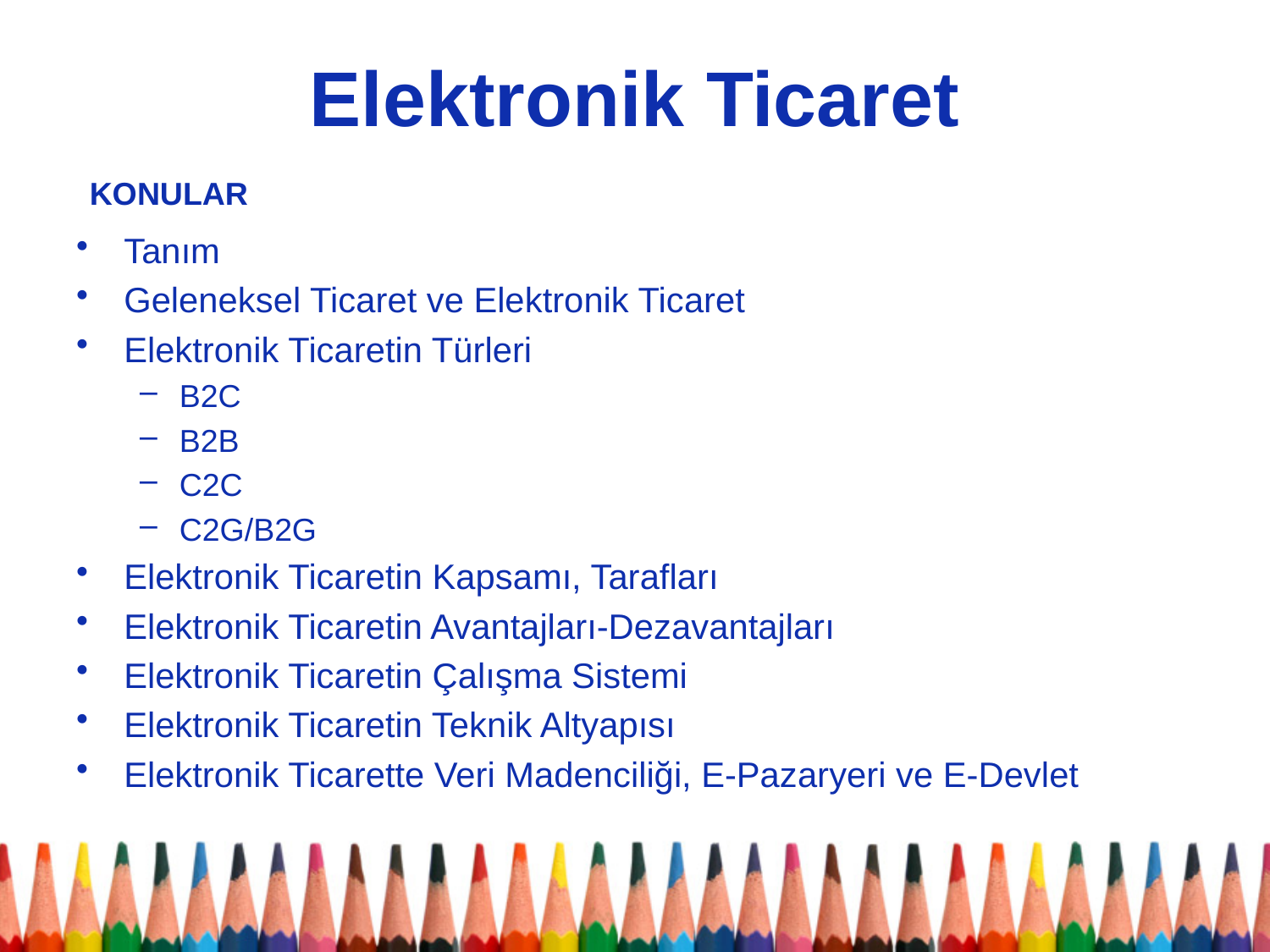

# Elektronik Ticaret
KONULAR
Tanım
Geleneksel Ticaret ve Elektronik Ticaret
Elektronik Ticaretin Türleri
B2C
B2B
C2C
C2G/B2G
Elektronik Ticaretin Kapsamı, Tarafları
Elektronik Ticaretin Avantajları-Dezavantajları
Elektronik Ticaretin Çalışma Sistemi
Elektronik Ticaretin Teknik Altyapısı
Elektronik Ticarette Veri Madenciliği, E-Pazaryeri ve E-Devlet